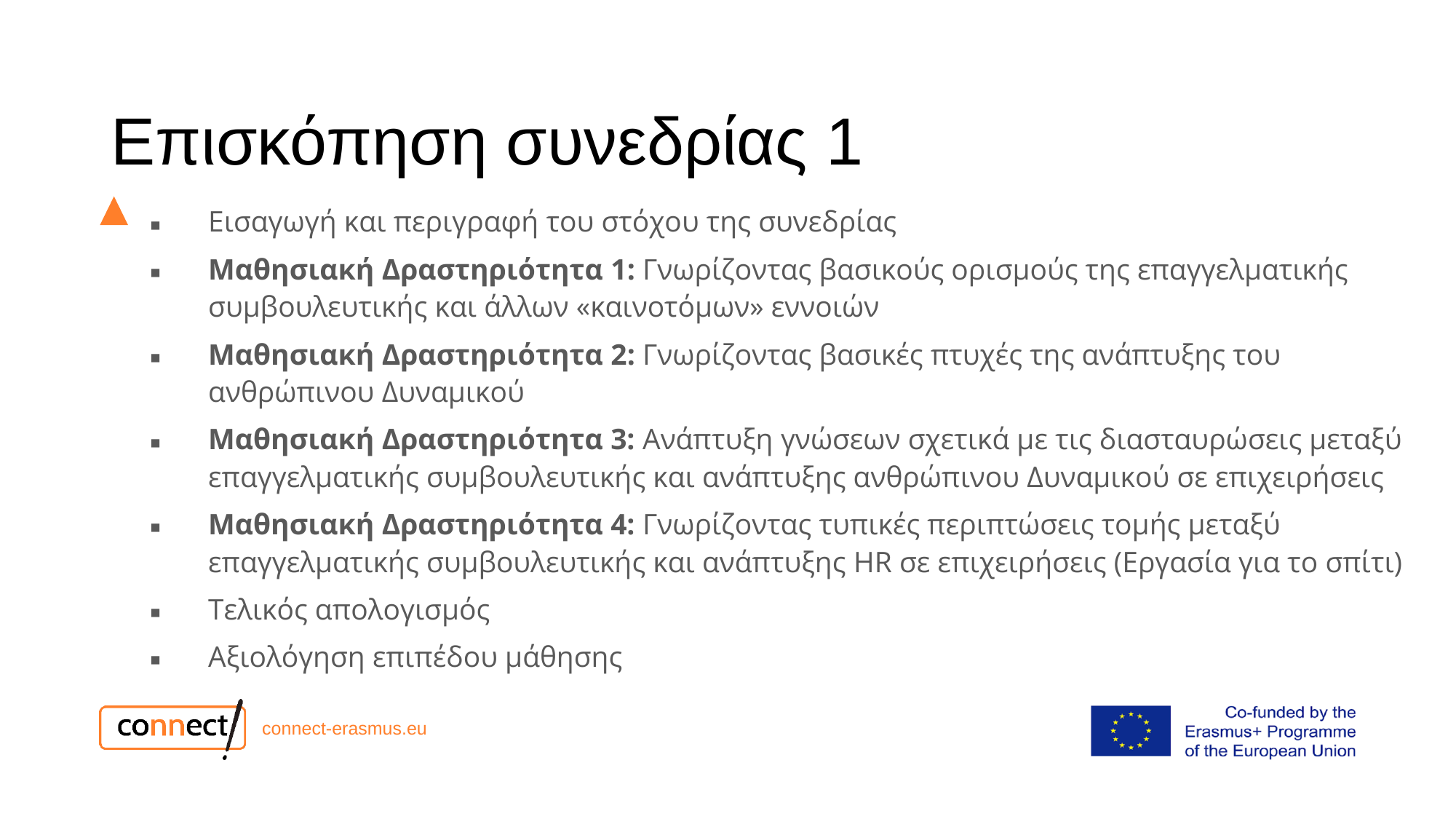

# Επισκόπηση συνεδρίας 1
Εισαγωγή και περιγραφή του στόχου της συνεδρίας
Μαθησιακή Δραστηριότητα 1: Γνωρίζοντας βασικούς ορισμούς της επαγγελματικής συμβουλευτικής και άλλων «καινοτόμων» εννοιών
Μαθησιακή Δραστηριότητα 2: Γνωρίζοντας βασικές πτυχές της ανάπτυξης του ανθρώπινου Δυναμικού
Μαθησιακή Δραστηριότητα 3: Ανάπτυξη γνώσεων σχετικά με τις διασταυρώσεις μεταξύ επαγγελματικής συμβουλευτικής και ανάπτυξης ανθρώπινου Δυναμικού σε επιχειρήσεις
Μαθησιακή Δραστηριότητα 4: Γνωρίζοντας τυπικές περιπτώσεις τομής μεταξύ επαγγελματικής συμβουλευτικής και ανάπτυξης HR σε επιχειρήσεις (Εργασία για το σπίτι)
Τελικός απολογισμός
Αξιολόγηση επιπέδου μάθησης

connect-erasmus.eu